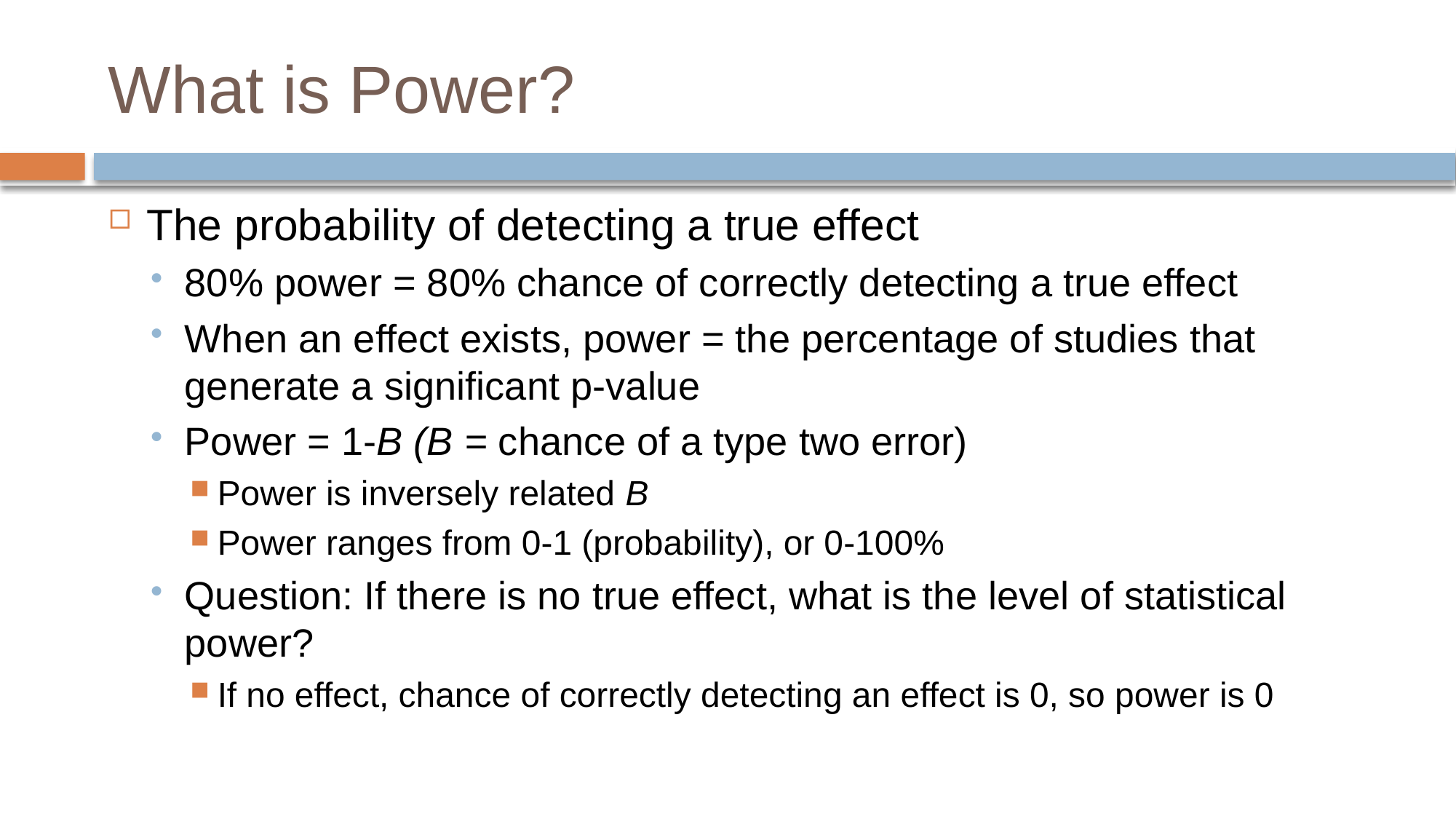

# What is Power?
The probability of detecting a true effect
80% power = 80% chance of correctly detecting a true effect
When an effect exists, power = the percentage of studies that generate a significant p-value
Power = 1-B (B = chance of a type two error)
Power is inversely related B
Power ranges from 0-1 (probability), or 0-100%
Question: If there is no true effect, what is the level of statistical power?
If no effect, chance of correctly detecting an effect is 0, so power is 0